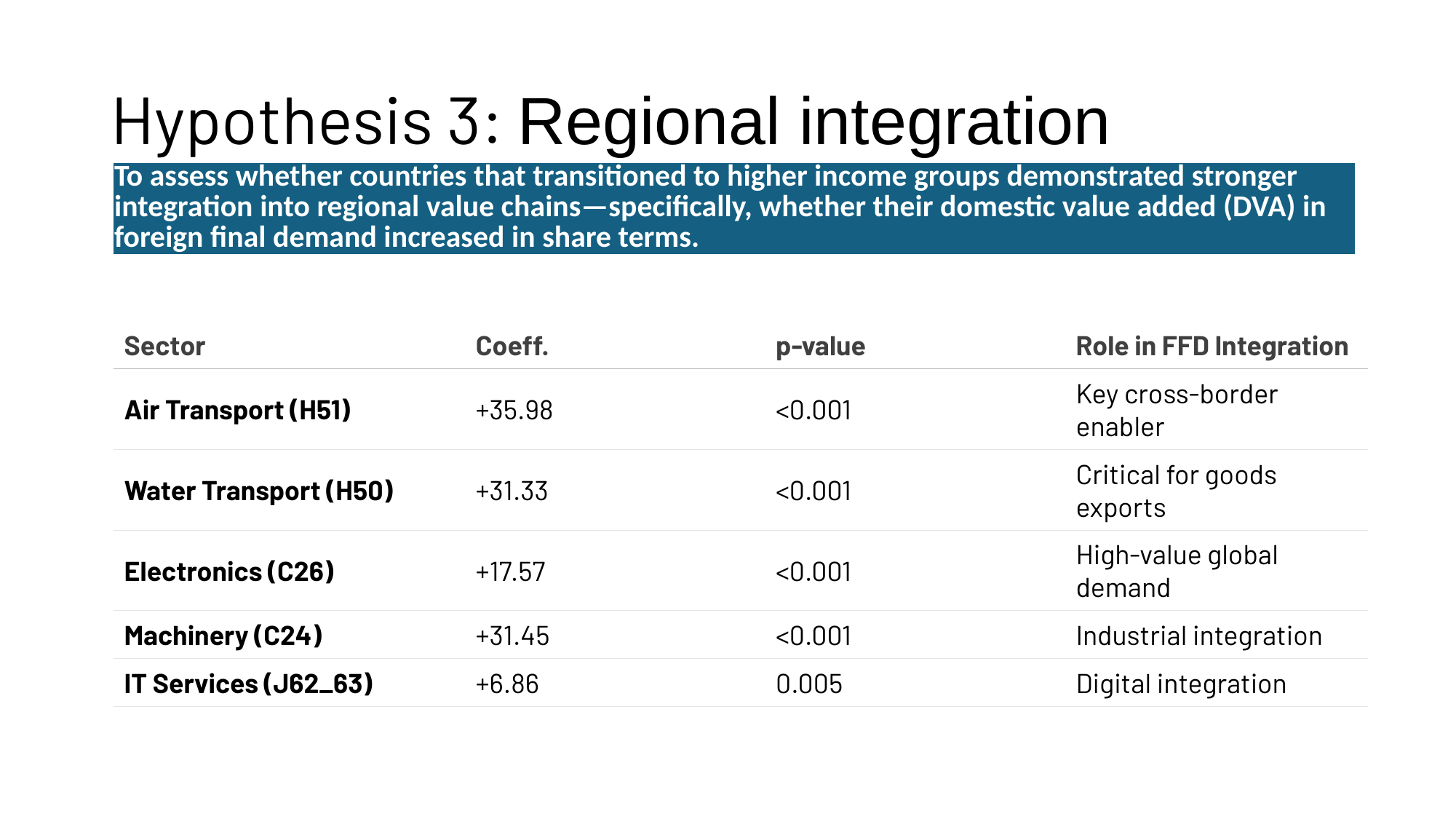

# Hypothesis 3: Regional integration
| To assess whether countries that transitioned to higher income groups demonstrated stronger integration into regional value chains—specifically, whether their domestic value added (DVA) in foreign final demand increased in share terms. |
| --- |
| Sector | Coeff. | p-value | Role in FFD Integration |
| --- | --- | --- | --- |
| Air Transport (H51) | +35.98 | <0.001 | Key cross-border enabler |
| Water Transport (H50) | +31.33 | <0.001 | Critical for goods exports |
| Electronics (C26) | +17.57 | <0.001 | High-value global demand |
| Machinery (C24) | +31.45 | <0.001 | Industrial integration |
| IT Services (J62\_63) | +6.86 | 0.005 | Digital integration |